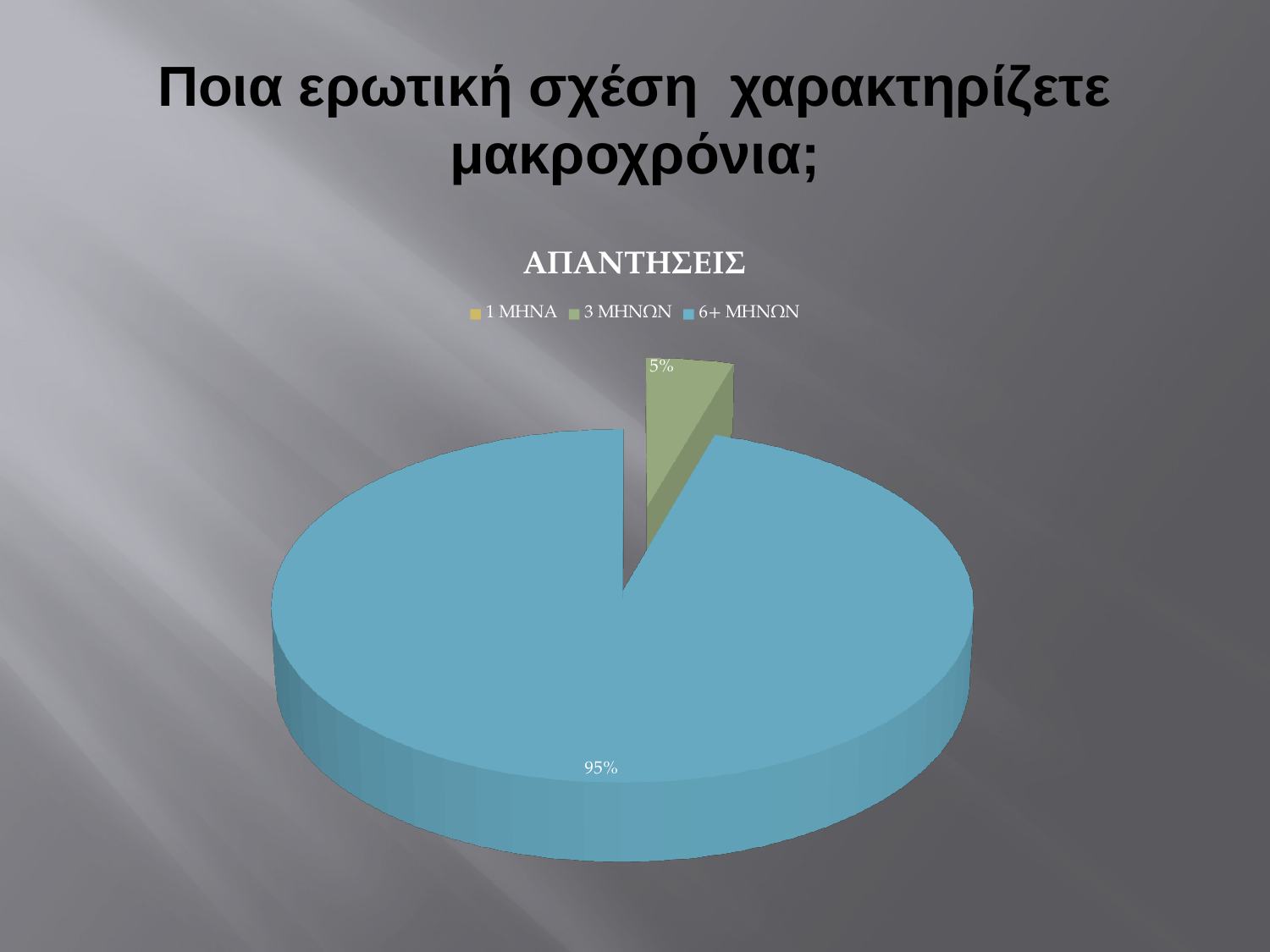

# Ποια ερωτική σχέση  χαρακτηρίζετε μακροχρόνια;

[unsupported chart]